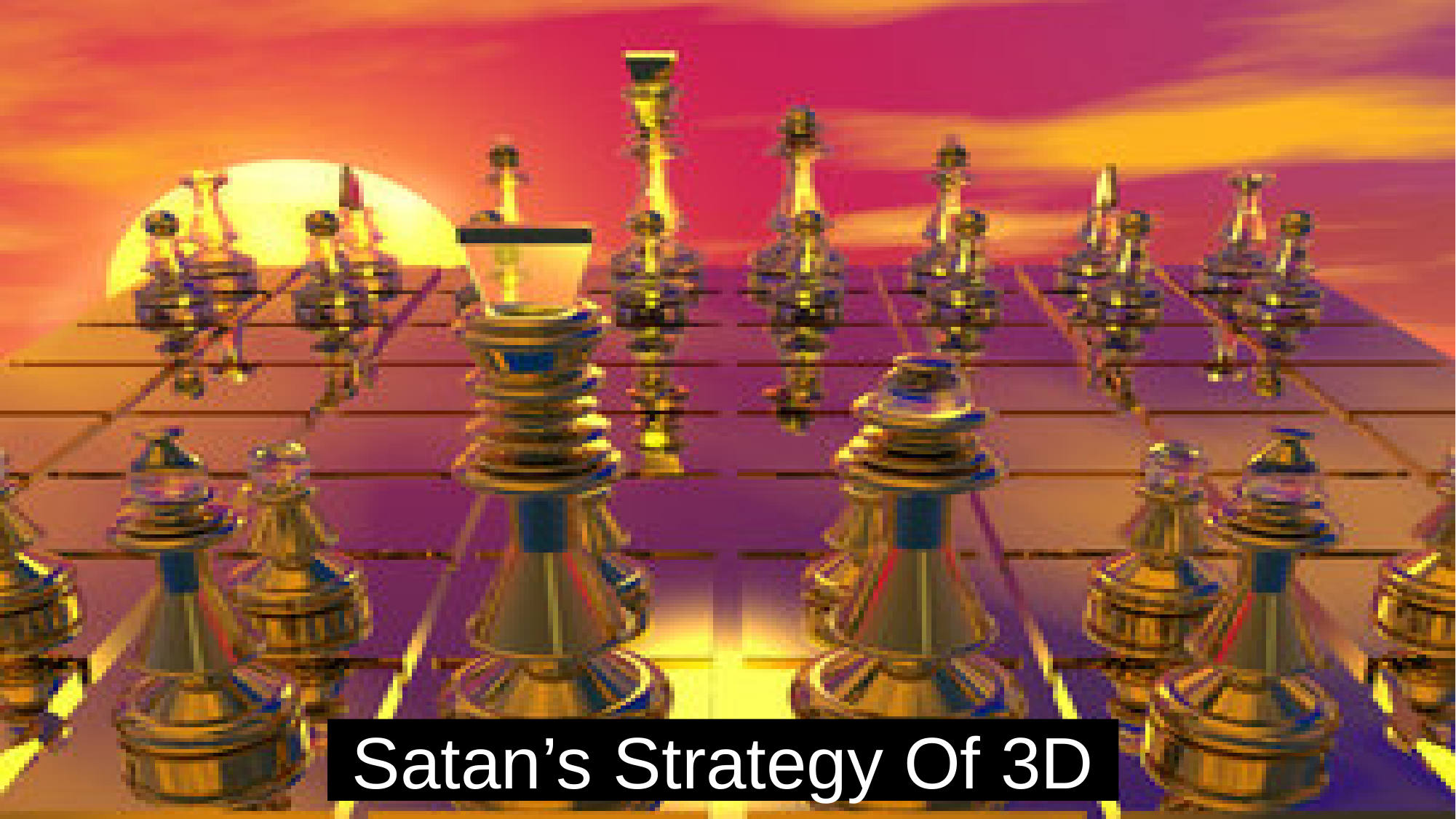

David Lee Burris:
Insight Into Satan’s ‘Modus Operandi’
# Satan’s Strategy Of 3D